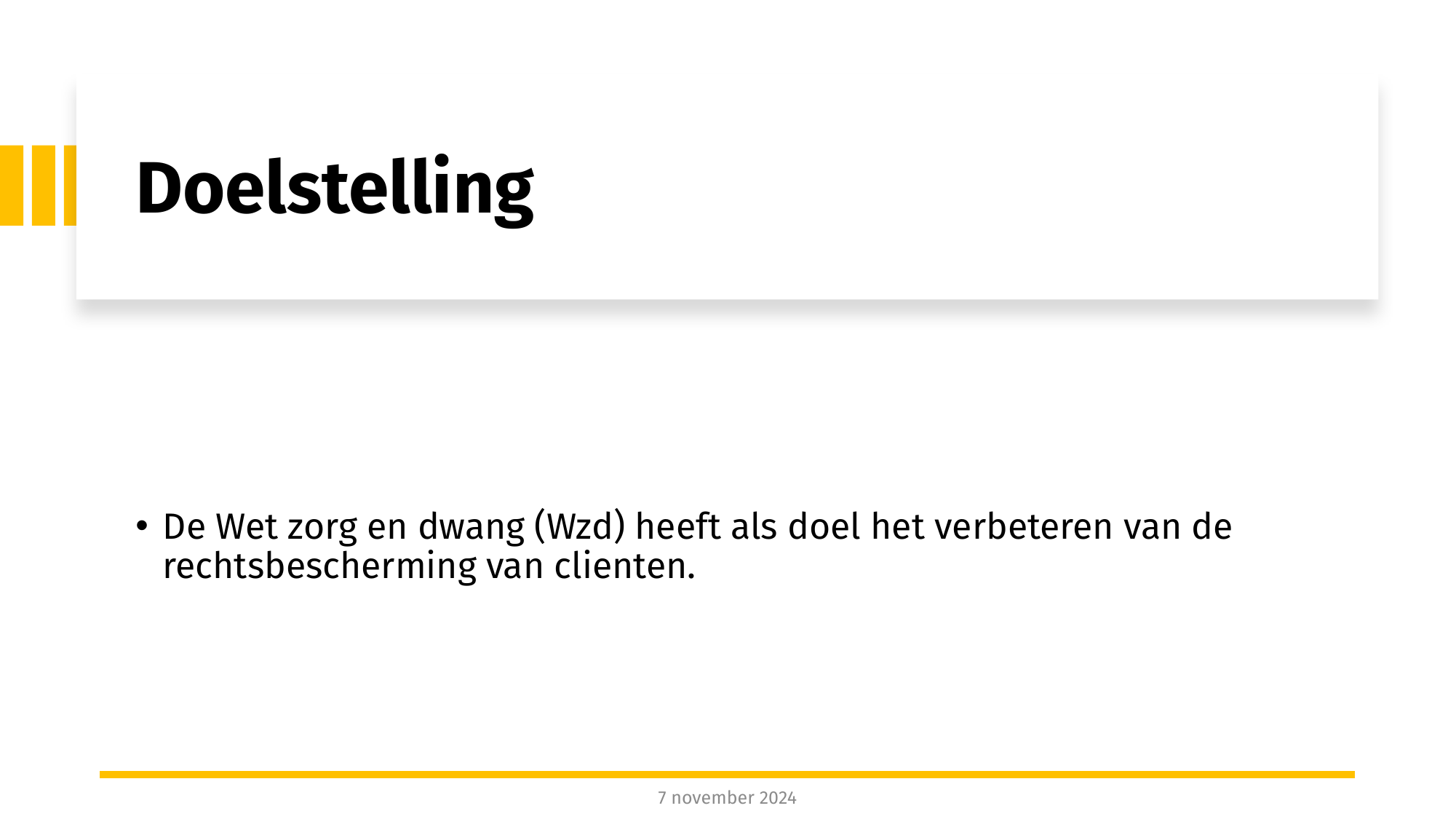

# Doelstelling

De Wet zorg en dwang (Wzd) heeft als doel het verbeteren van de rechtsbescherming van clienten.
7 november 2024